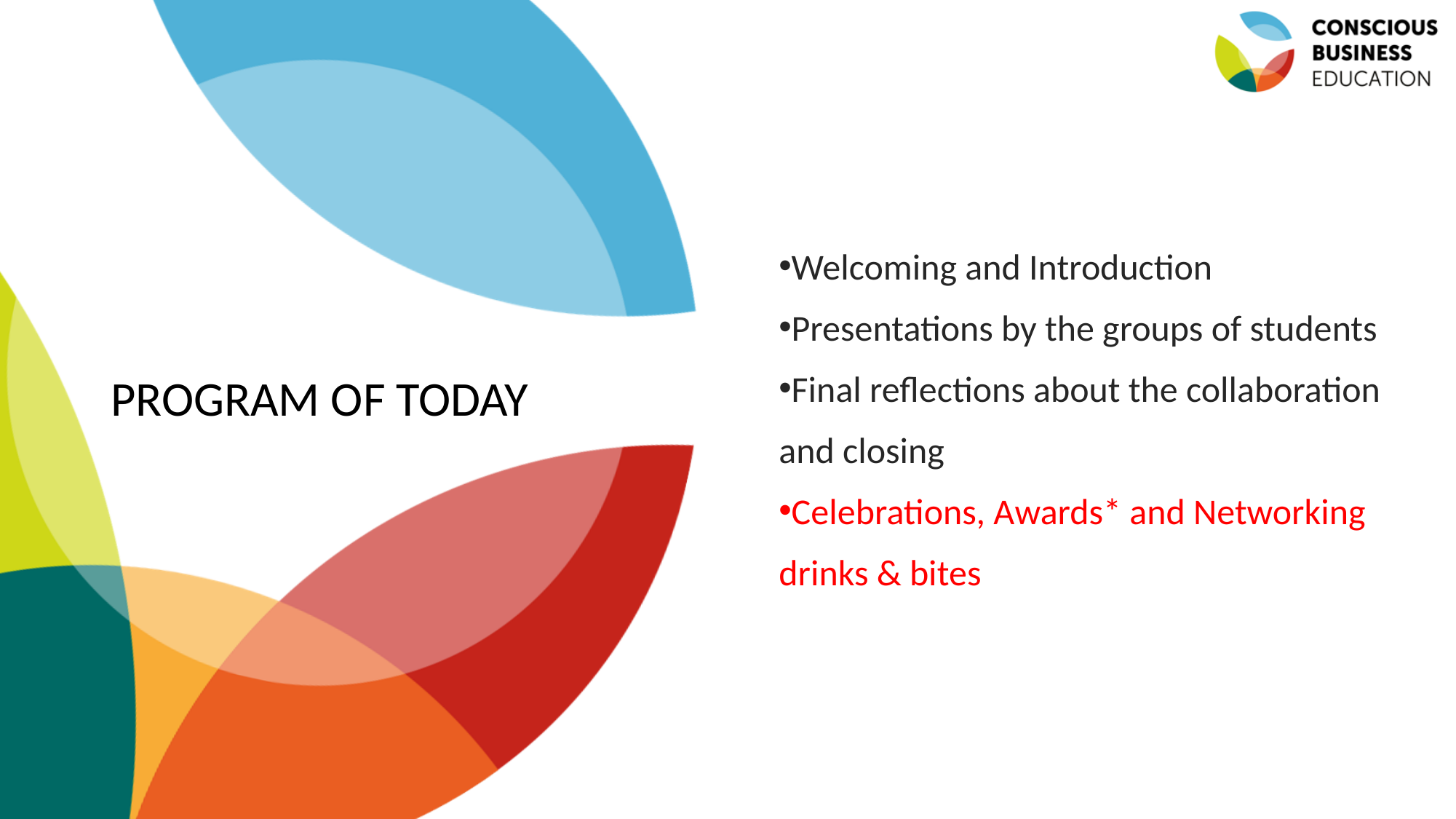

Welcoming and Introduction
Presentations by the groups of students
Final reflections about the collaboration and closing
Celebrations, Awards* and Networking drinks & bites
# PROGRAM OF TODAY